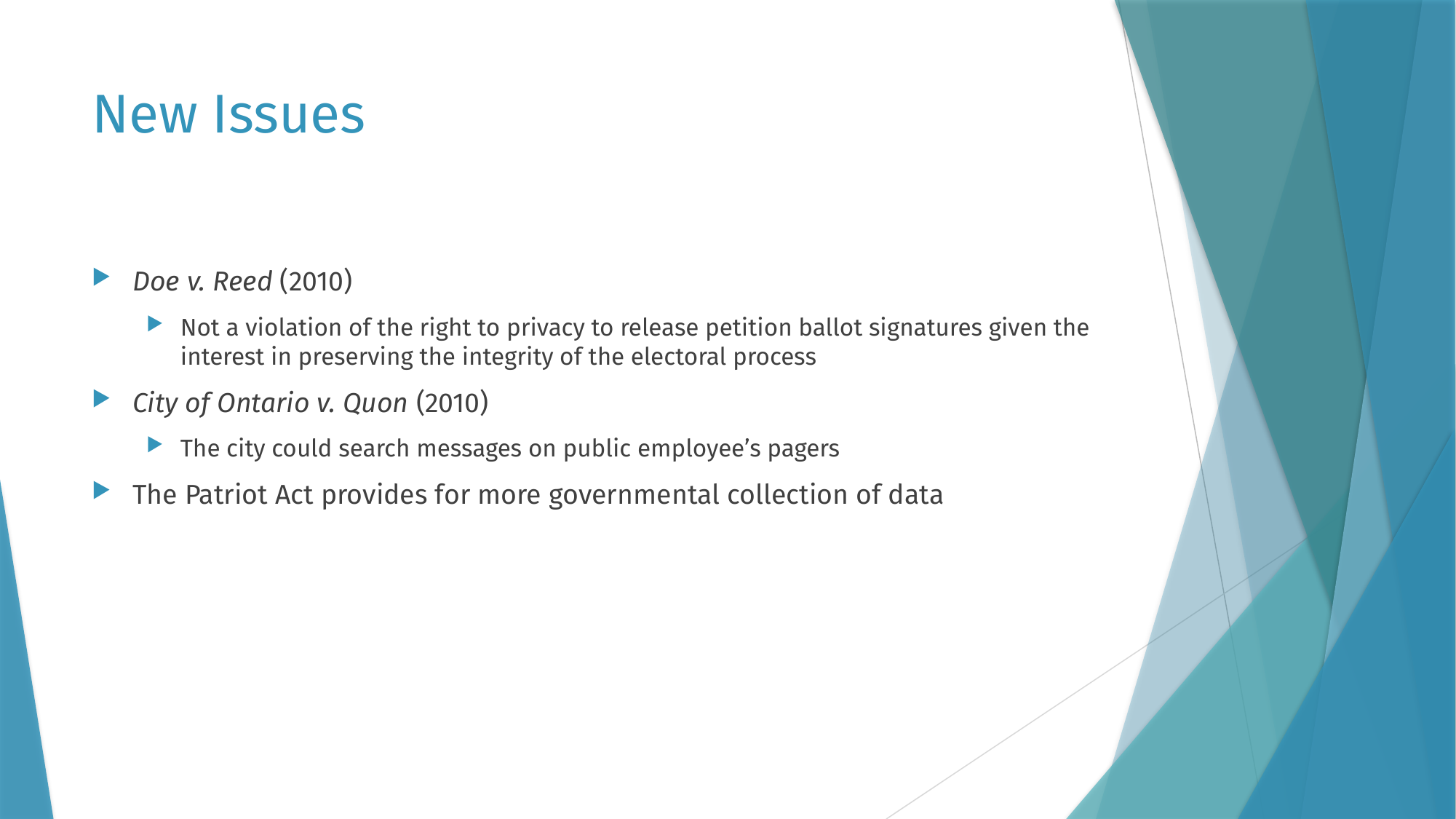

# New Issues
Doe v. Reed (2010)
Not a violation of the right to privacy to release petition ballot signatures given the interest in preserving the integrity of the electoral process
City of Ontario v. Quon (2010)
The city could search messages on public employee’s pagers
The Patriot Act provides for more governmental collection of data